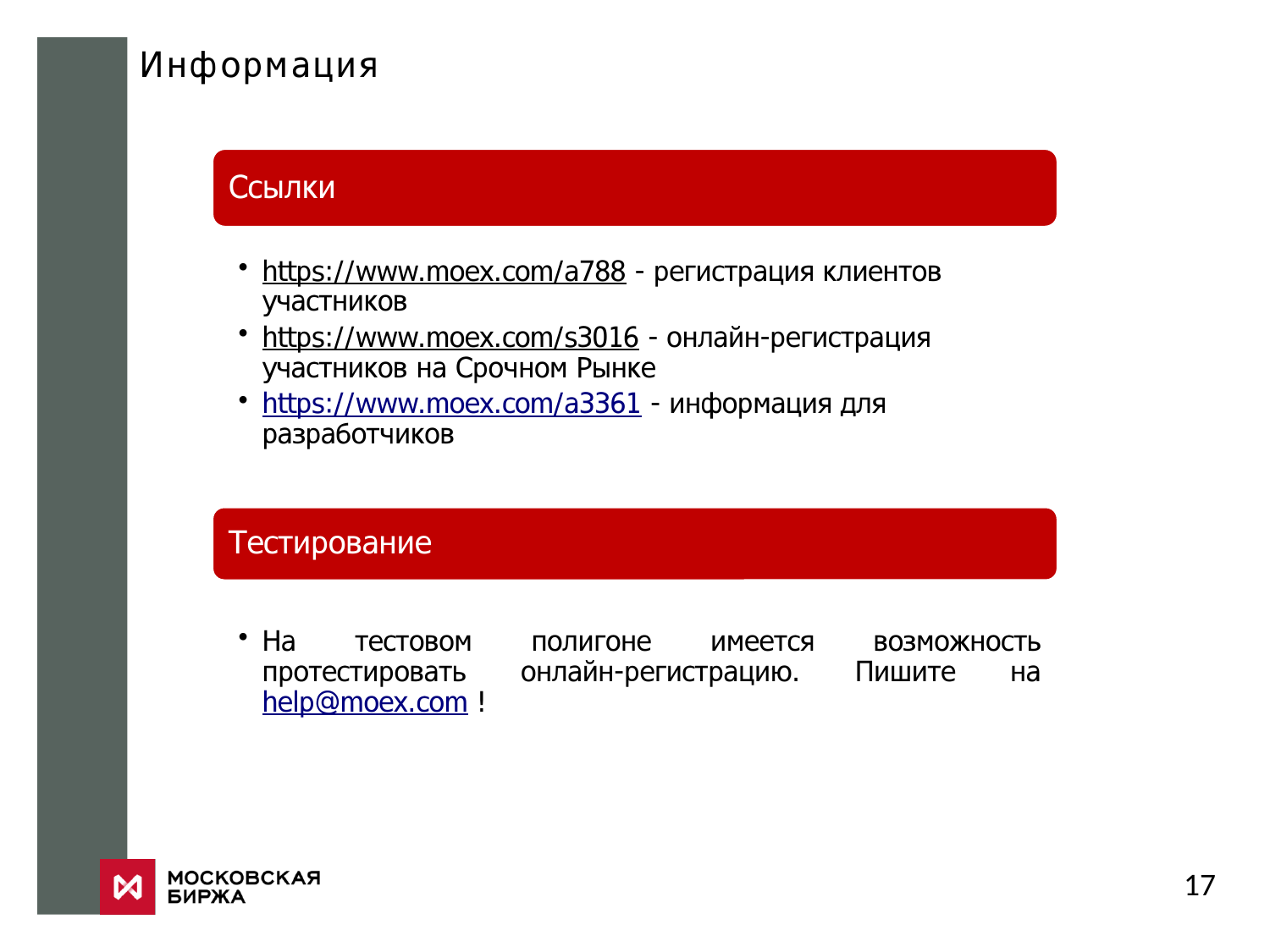

Информация
Ссылки
https://www.moex.com/a788 - регистрация клиентов участников
https://www.moex.com/s3016 - онлайн-регистрация участников на Срочном Рынке
https://www.moex.com/a3361 - информация для разработчиков
Тестирование
На тестовом полигоне имеется возможность протестировать онлайн-регистрацию. Пишите на help@moex.com !
17